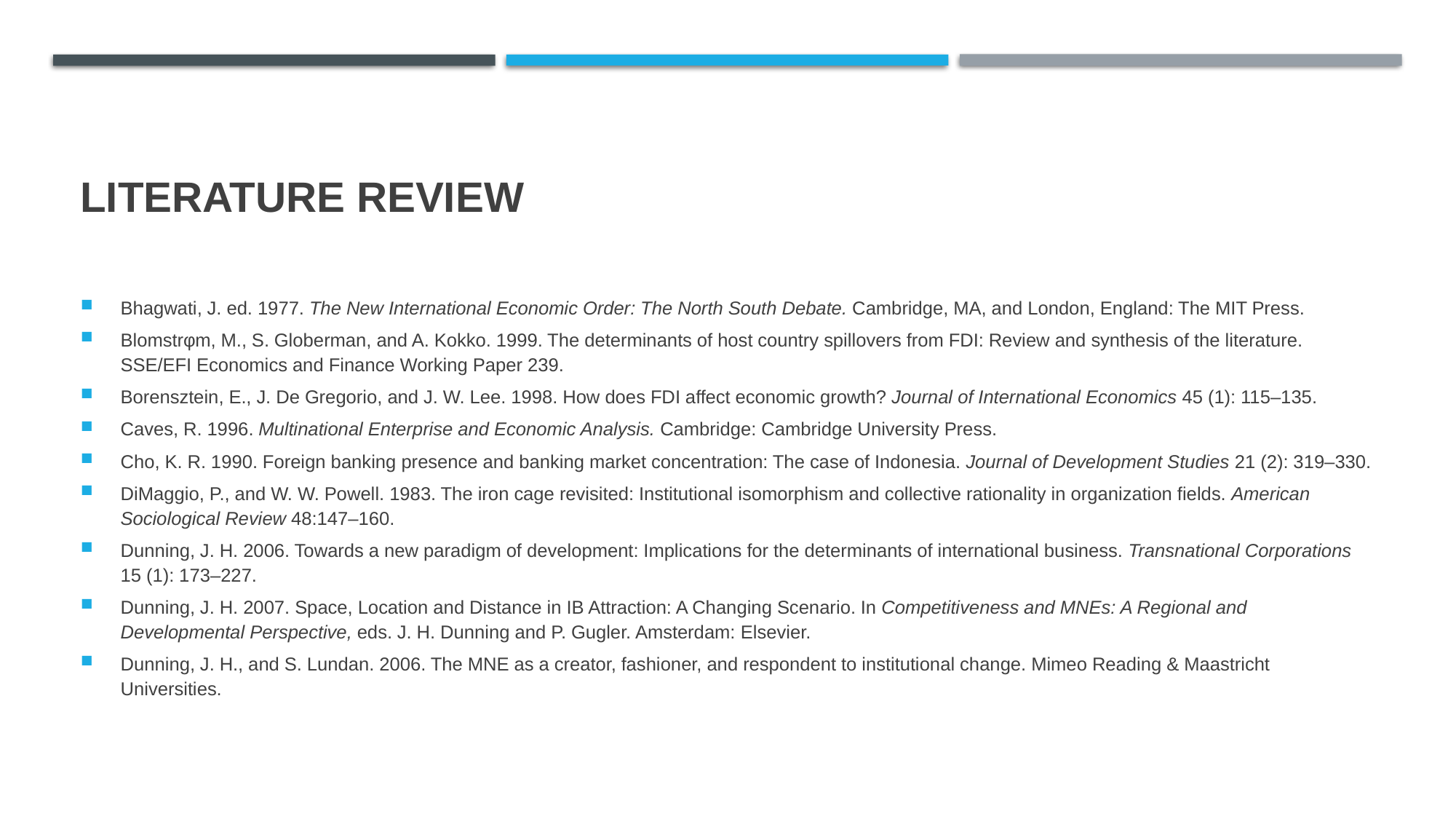

# Literature Review
Bhagwati, J. ed. 1977. The New International Economic Order: The North South Debate. Cambridge, MA, and London, England: The MIT Press.
Blomstrφm, M., S. Globerman, and A. Kokko. 1999. The determinants of host country spillovers from FDI: Review and synthesis of the literature. SSE/EFI Economics and Finance Working Paper 239.
Borensztein, E., J. De Gregorio, and J. W. Lee. 1998. How does FDI affect economic growth? Journal of International Economics 45 (1): 115–135.
Caves, R. 1996. Multinational Enterprise and Economic Analysis. Cambridge: Cambridge University Press.
Cho, K. R. 1990. Foreign banking presence and banking market concentration: The case of Indonesia. Journal of Development Studies 21 (2): 319–330.
DiMaggio, P., and W. W. Powell. 1983. The iron cage revisited: Institutional isomorphism and collective rationality in organization fields. American Sociological Review 48:147–160.
Dunning, J. H. 2006. Towards a new paradigm of development: Implications for the determinants of international business. Transnational Corporations 15 (1): 173–227.
Dunning, J. H. 2007. Space, Location and Distance in IB Attraction: A Changing Scenario. In Competitiveness and MNEs: A Regional and Developmental Perspective, eds. J. H. Dunning and P. Gugler. Amsterdam: Elsevier.
Dunning, J. H., and S. Lundan. 2006. The MNE as a creator, fashioner, and respondent to institutional change. Mimeo Reading & Maastricht Universities.